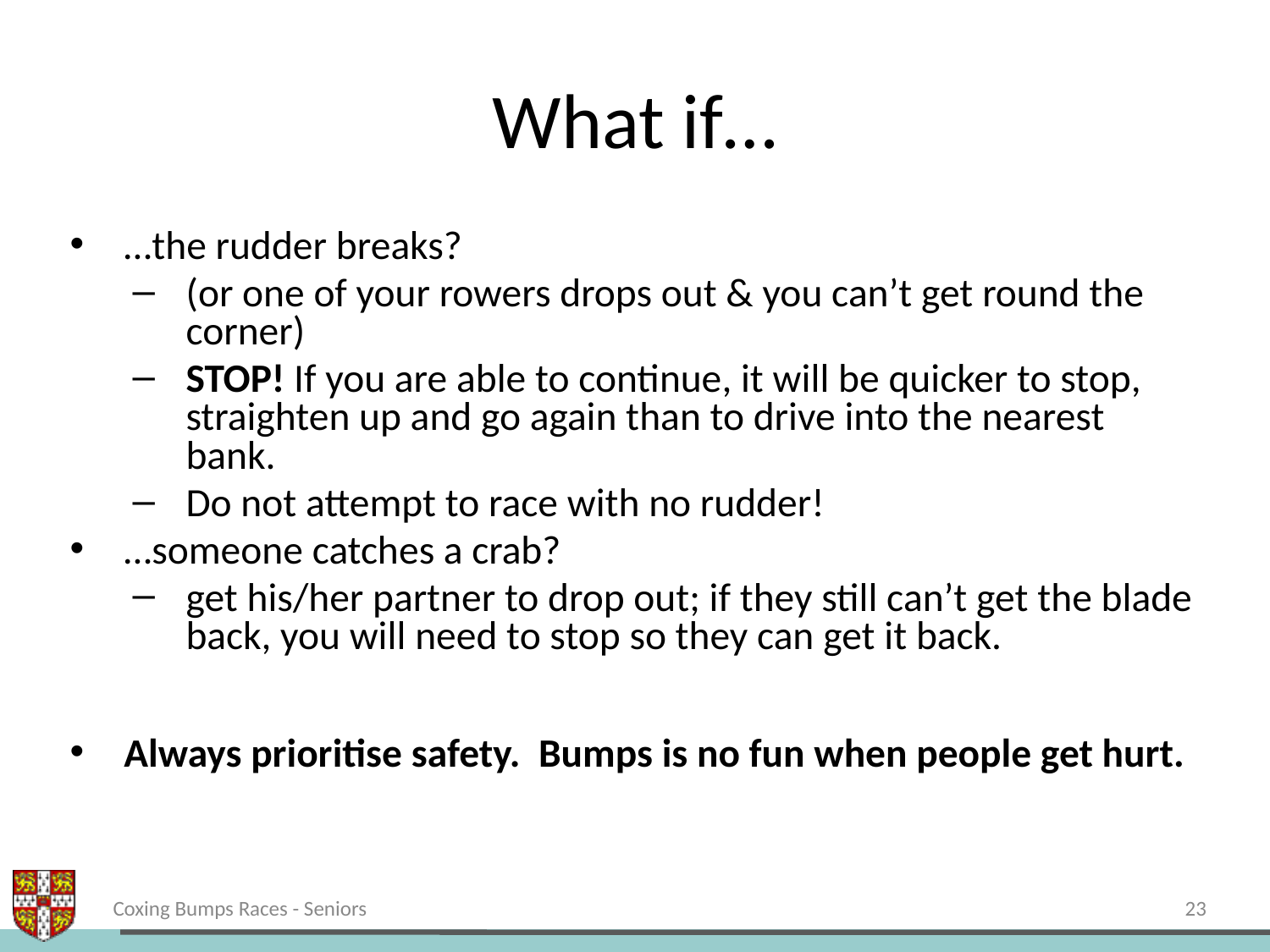

# What if…
…the rudder breaks?
(or one of your rowers drops out & you can’t get round the corner)
STOP! If you are able to continue, it will be quicker to stop, straighten up and go again than to drive into the nearest bank.
Do not attempt to race with no rudder!
…someone catches a crab?
get his/her partner to drop out; if they still can’t get the blade back, you will need to stop so they can get it back.

Always prioritise safety.  Bumps is no fun when people get hurt.
23
Coxing Bumps Races - Seniors